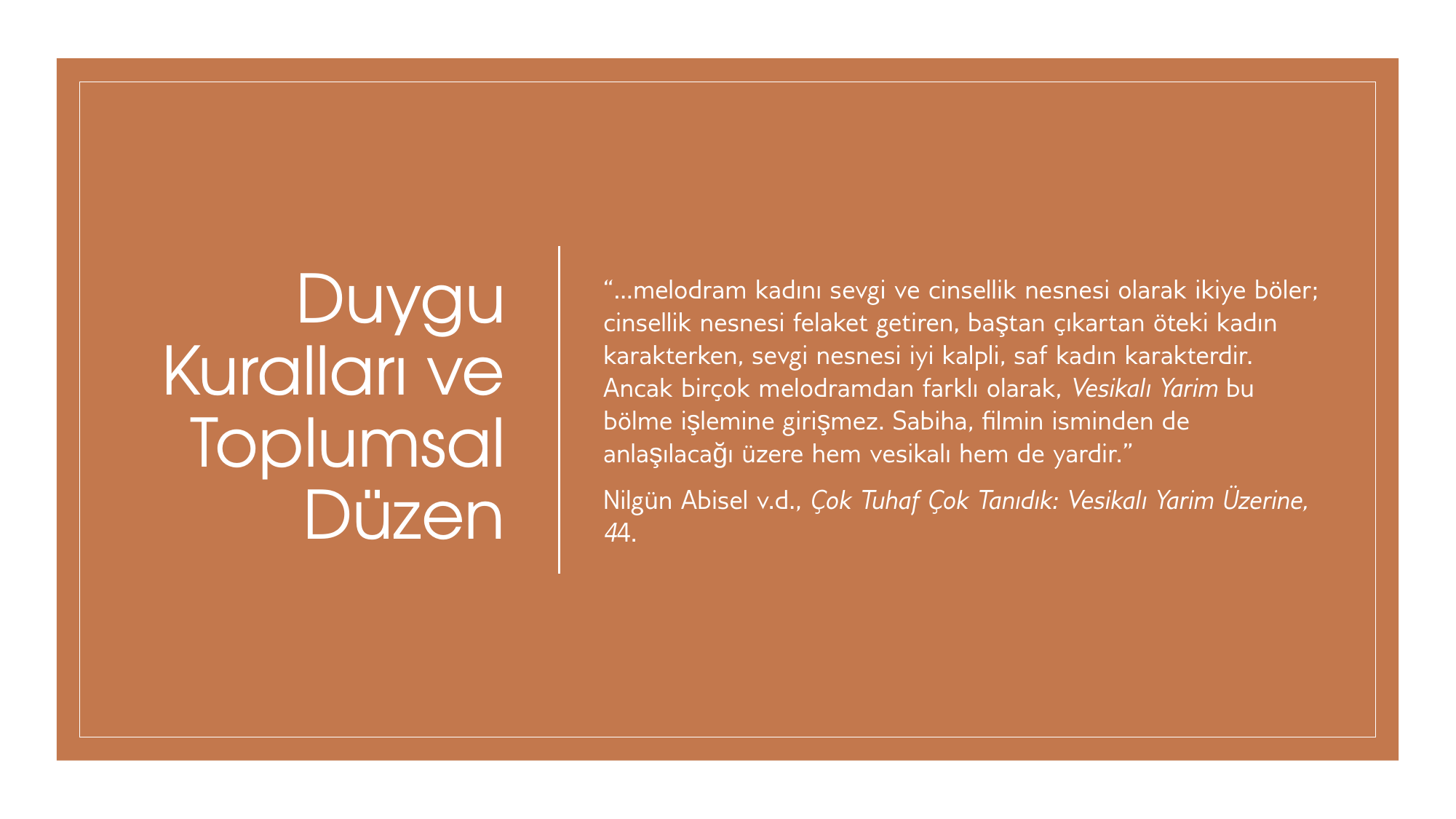

# Duygu Kuralları ve Toplumsal Düzen
“…melodram kadını sevgi ve cinsellik nesnesi olarak ikiye böler; cinsellik nesnesi felaket getiren, baştan çıkartan öteki kadın karakterken, sevgi nesnesi iyi kalpli, saf kadın karakterdir. Ancak birçok melodramdan farklı olarak, Vesikalı Yarim bu bölme işlemine girişmez. Sabiha, filmin isminden de anlaşılacağı üzere hem vesikalı hem de yardir.”
Nilgün Abisel v.d., Çok Tuhaf Çok Tanıdık: Vesikalı Yarim Üzerine, 44.